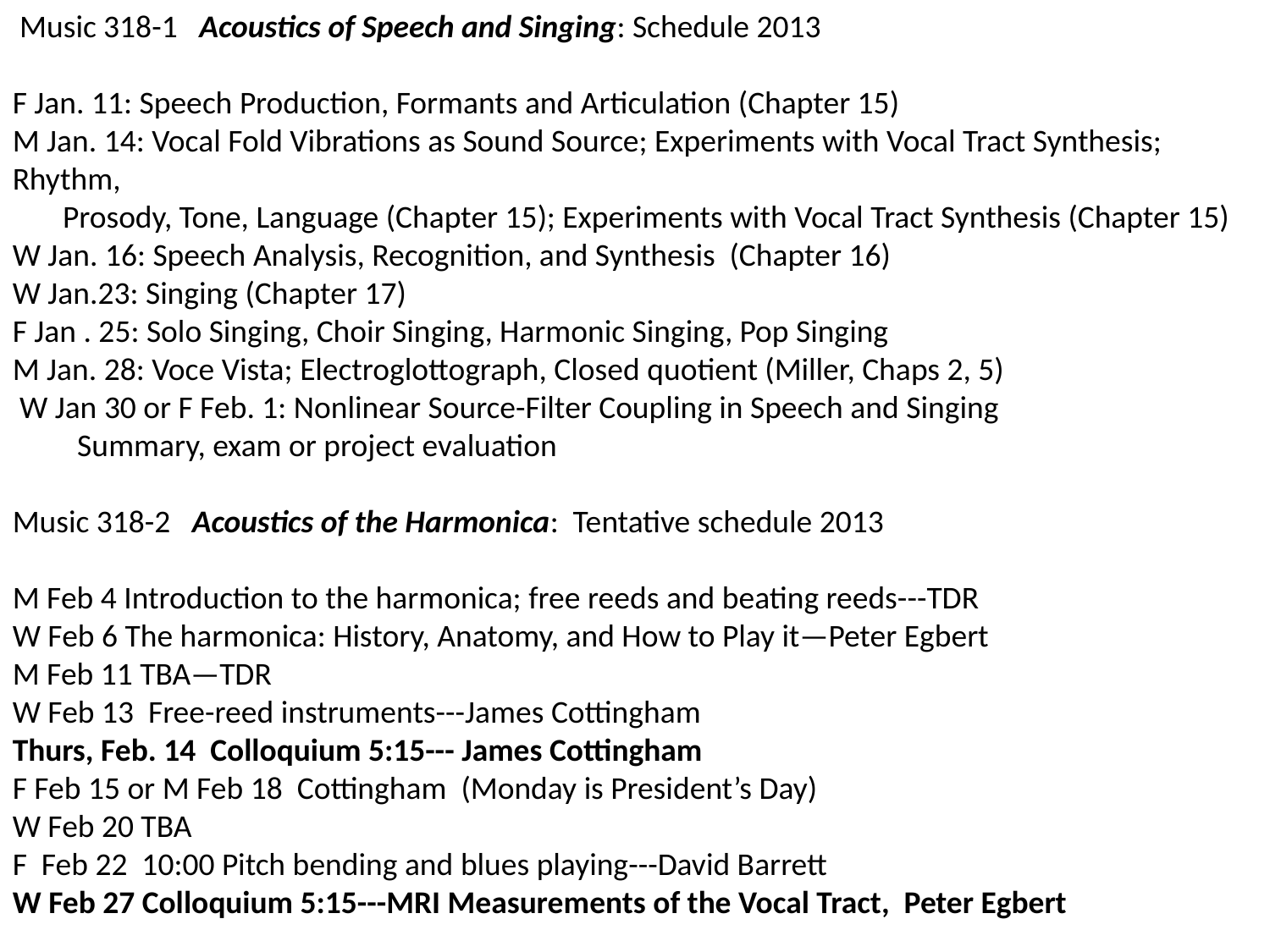

Music 318-1   Acoustics of Speech and Singing: Schedule 2013

F Jan. 11: Speech Production, Formants and Articulation (Chapter 15)
M Jan. 14: Vocal Fold Vibrations as Sound Source; Experiments with Vocal Tract Synthesis; Rhythm,
       Prosody, Tone, Language (Chapter 15); Experiments with Vocal Tract Synthesis (Chapter 15)
W Jan. 16: Speech Analysis, Recognition, and Synthesis  (Chapter 16)
W Jan.23: Singing (Chapter 17)
F Jan . 25: Solo Singing, Choir Singing, Harmonic Singing, Pop Singing
M Jan. 28: Voce Vista; Electroglottograph, Closed quotient (Miller, Chaps 2, 5)
 W Jan 30 or F Feb. 1: Nonlinear Source-Filter Coupling in Speech and Singing
         Summary, exam or project evaluation

Music 318-2   Acoustics of the Harmonica:  Tentative schedule 2013

M Feb 4 Introduction to the harmonica; free reeds and beating reeds---TDR
W Feb 6 The harmonica: History, Anatomy, and How to Play it—Peter Egbert
M Feb 11 TBA—TDR
W Feb 13  Free-reed instruments---James Cottingham
Thurs, Feb. 14  Colloquium 5:15--- James Cottingham
F Feb 15 or M Feb 18  Cottingham  (Monday is President’s Day)
W Feb 20 TBA
F  Feb 22  10:00 Pitch bending and blues playing---David Barrett
W Feb 27 Colloquium 5:15---MRI Measurements of the Vocal Tract,  Peter Egbert

Music 318-3  Acoustics of Concert Halls and Rooms: Tentative schedule

M Feb 25
M Mar 4
W Mar 6
M Mar11
W Mar 13